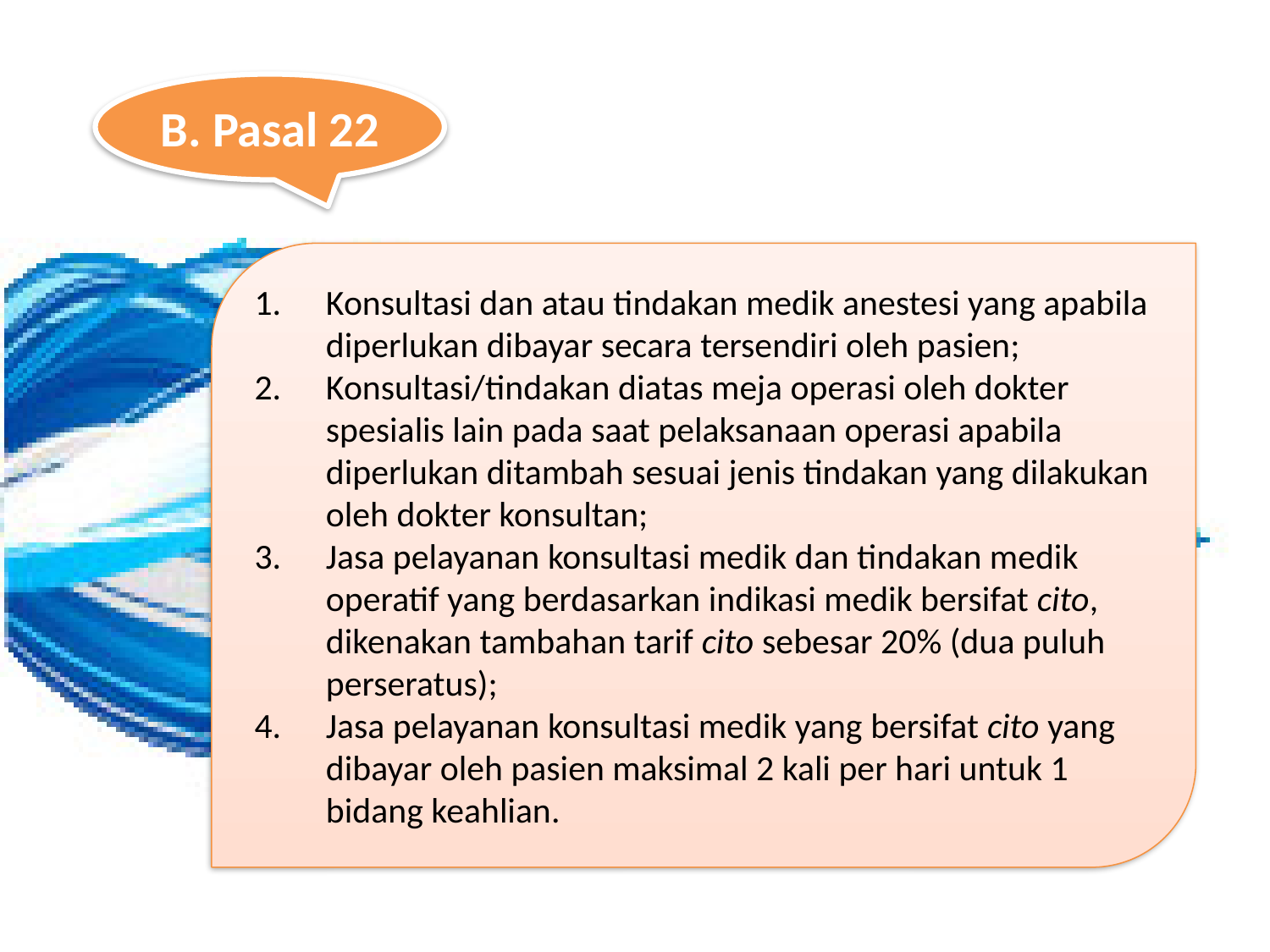

B. Pasal 22

Konsultasi dan atau tindakan medik anestesi yang apabila diperlukan dibayar secara tersendiri oleh pasien;
Konsultasi/tindakan diatas meja operasi oleh dokter spesialis lain pada saat pelaksanaan operasi apabila diperlukan ditambah sesuai jenis tindakan yang dilakukan oleh dokter konsultan;
Jasa pelayanan konsultasi medik dan tindakan medik operatif yang berdasarkan indikasi medik bersifat cito, dikenakan tambahan tarif cito sebesar 20% (dua puluh perseratus);
Jasa pelayanan konsultasi medik yang bersifat cito yang dibayar oleh pasien maksimal 2 kali per hari untuk 1 bidang keahlian.